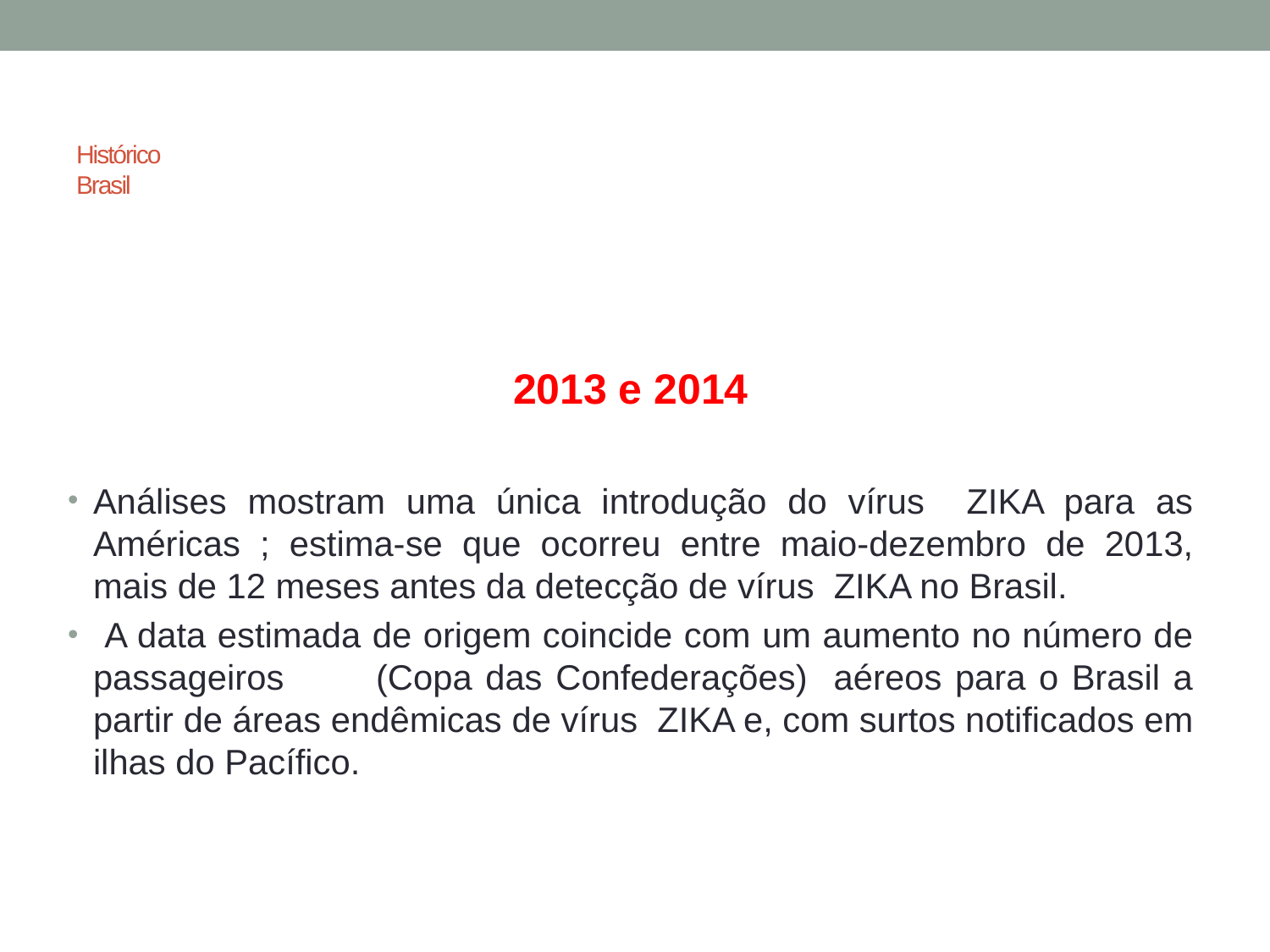

# Histórico Brasil

2013 e 2014

Análises mostram uma única introdução do vírus  ZIKA para as Américas ; estima-se que ocorreu entre maio-dezembro de 2013, mais de 12 meses antes da detecção de vírus  ZIKA no Brasil.
 A data estimada de origem coincide com um aumento no número de passageiros       (Copa das Confederações)  aéreos para o Brasil a partir de áreas endêmicas de vírus  ZIKA e, com surtos notificados em ilhas do Pacífico.